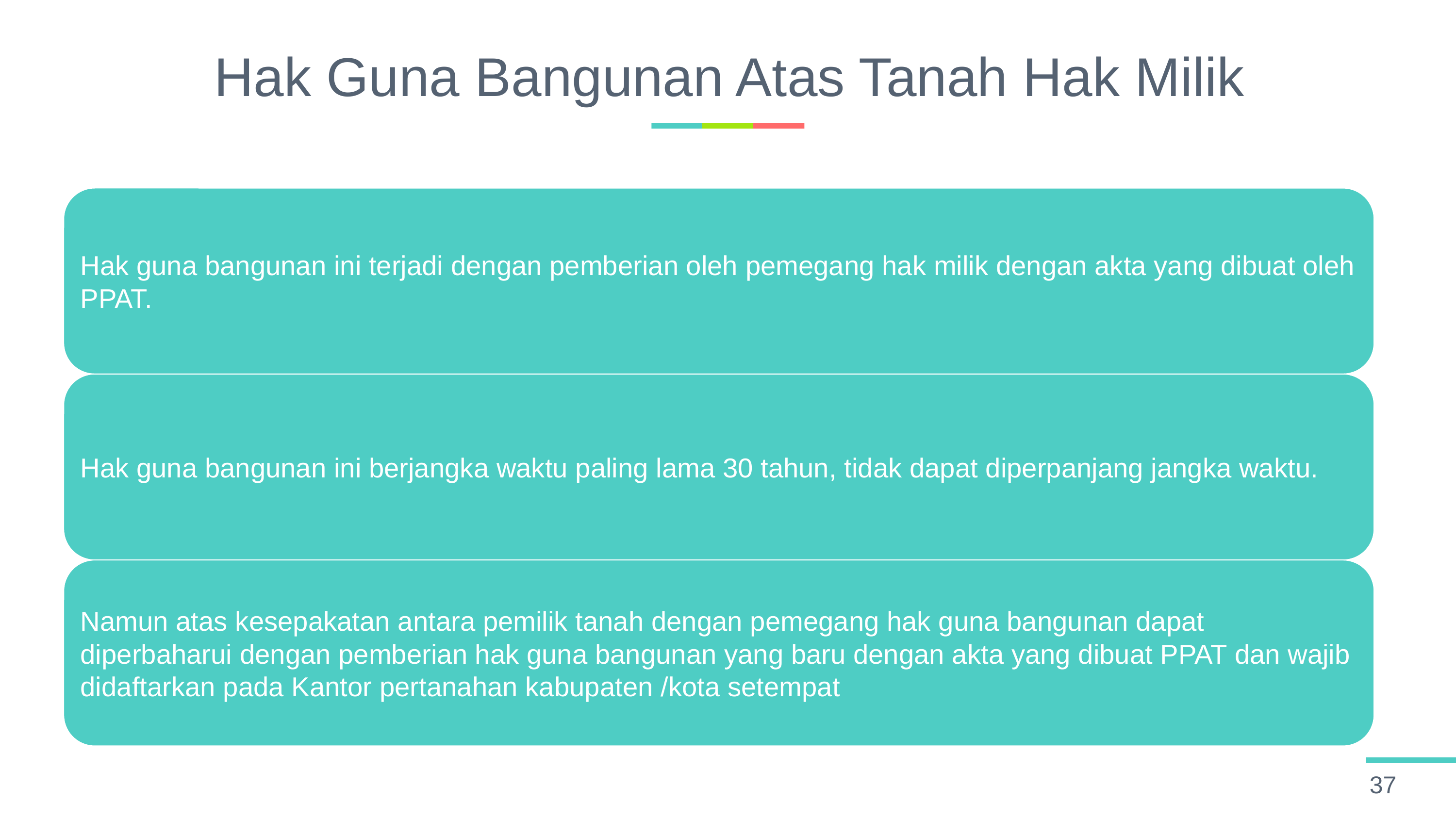

# Hak Guna Bangunan Atas Tanah Hak Milik
Hak guna bangunan ini terjadi dengan pemberian oleh pemegang hak milik dengan akta yang dibuat oleh PPAT.
Hak guna bangunan ini berjangka waktu paling lama 30 tahun, tidak dapat diperpanjang jangka waktu.
Namun atas kesepakatan antara pemilik tanah dengan pemegang hak guna bangunan dapat diperbaharui dengan pemberian hak guna bangunan yang baru dengan akta yang dibuat PPAT dan wajib didaftarkan pada Kantor pertanahan kabupaten /kota setempat
37